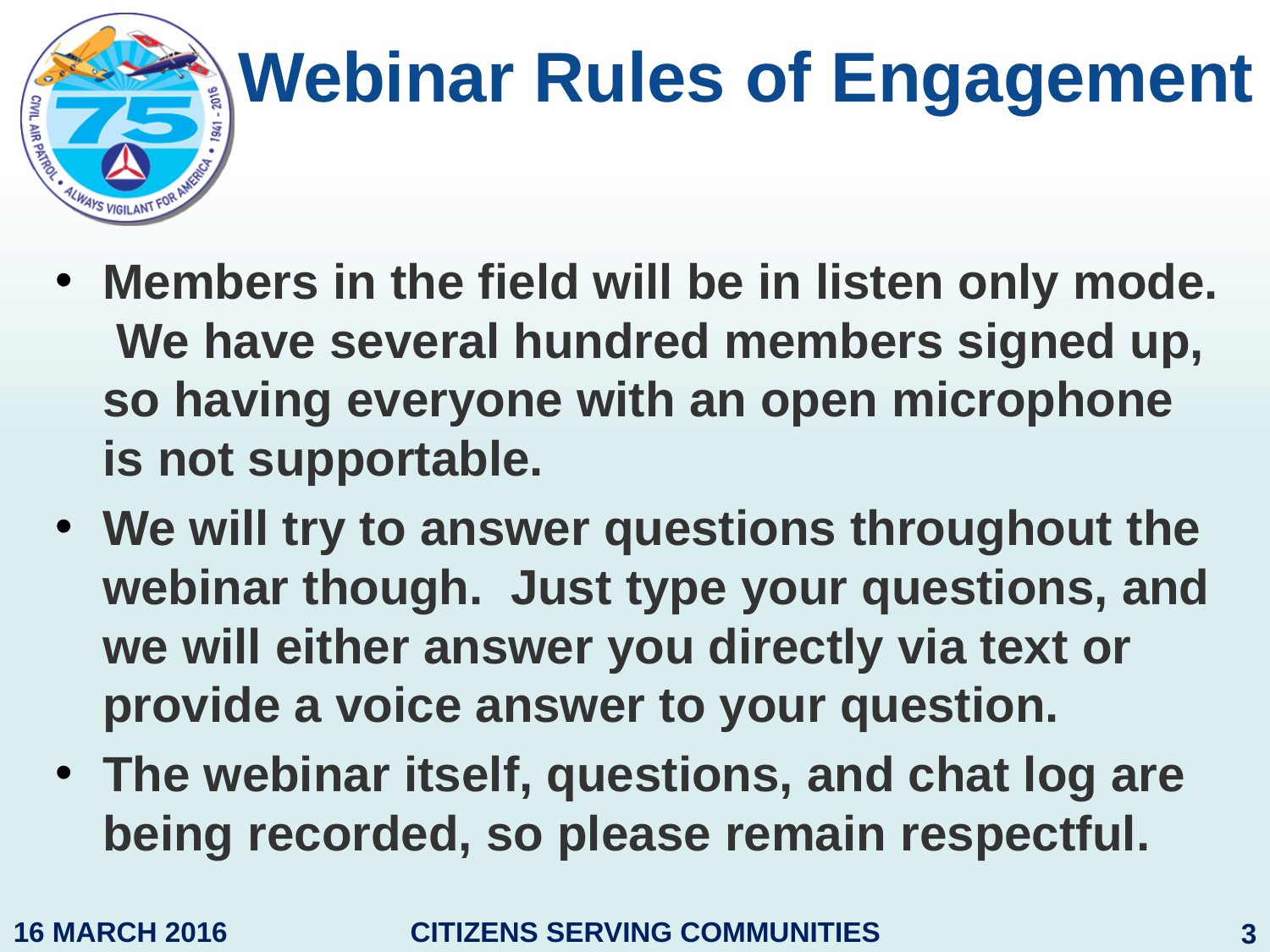

# Webinar Rules of Engagement
Members in the field will be in listen only mode.  We have several hundred members signed up, so having everyone with an open microphone is not supportable.
We will try to answer questions throughout the webinar though.  Just type your questions, and we will either answer you directly via text or provide a voice answer to your question.
The webinar itself, questions, and chat log are being recorded, so please remain respectful.